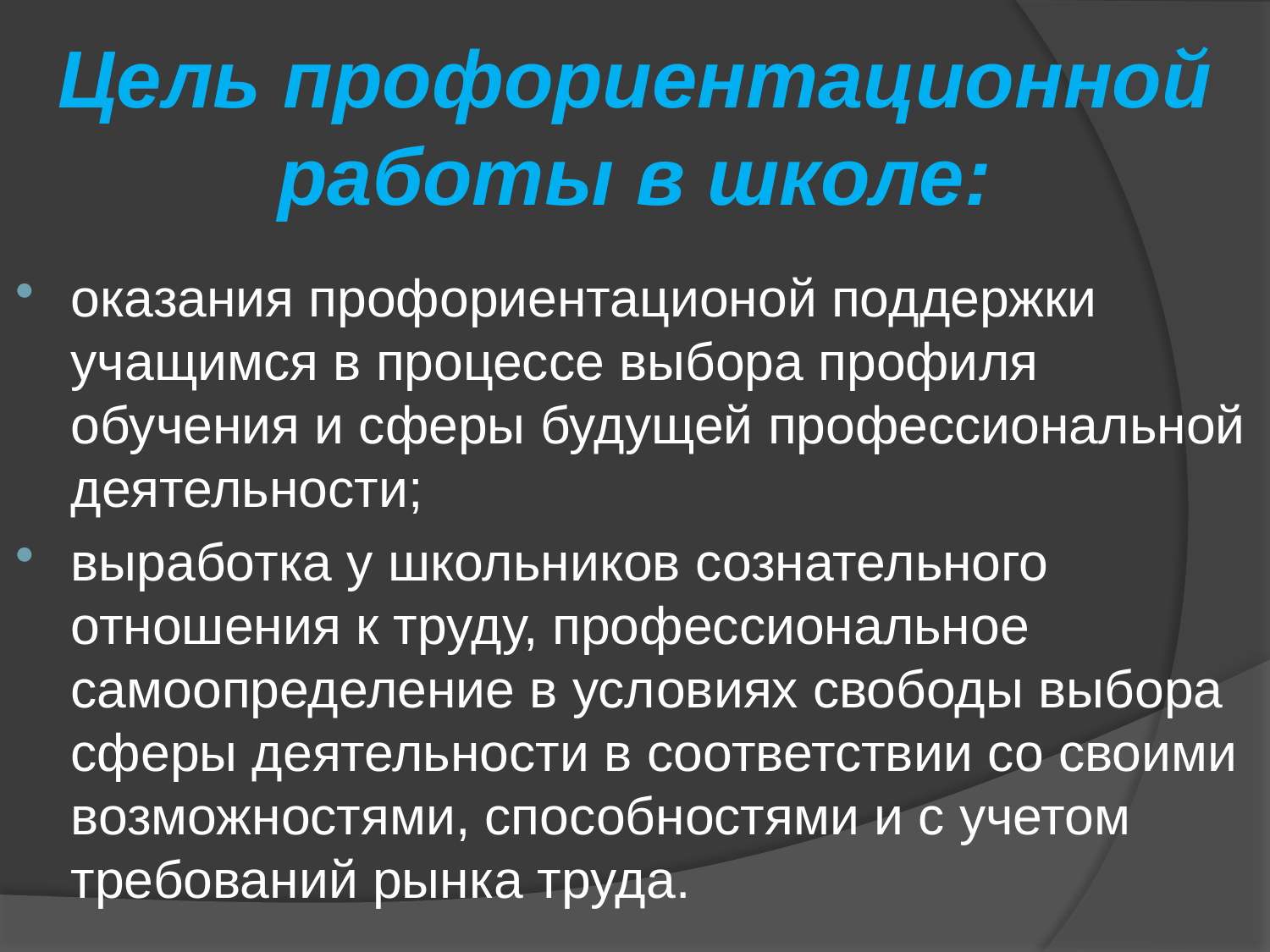

# Цель профориентационной работы в школе:
оказания профориентационой поддержки учащимся в процессе выбора профиля обучения и сферы будущей профессиональной деятельности;
выработка у школьников сознательного отношения к труду, профессиональное самоопределение в условиях свободы выбора сферы деятельности в соответствии со своими возможностями, способностями и с учетом требований рынка труда.